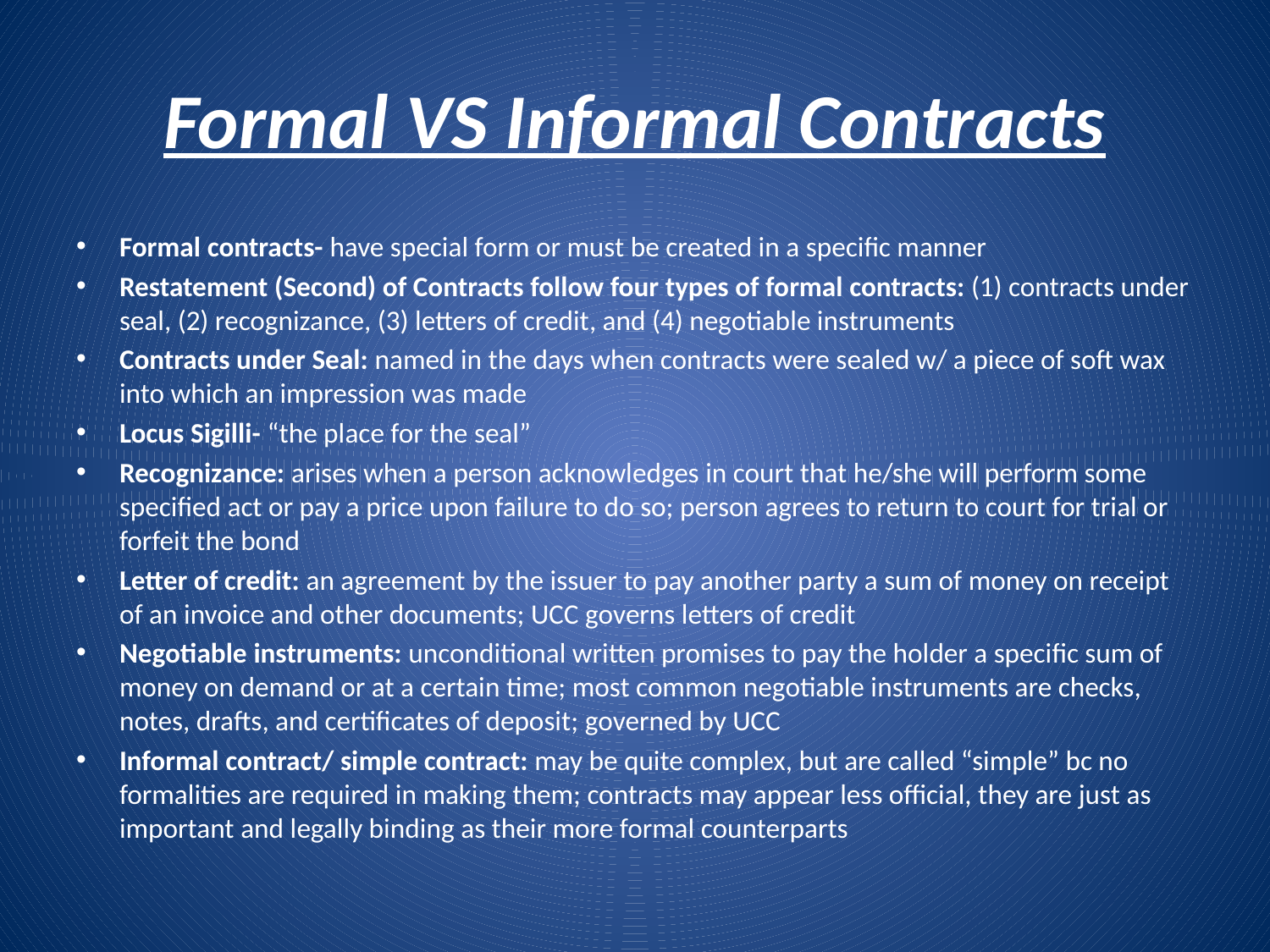

# Formal VS Informal Contracts
Formal contracts- have special form or must be created in a specific manner
Restatement (Second) of Contracts follow four types of formal contracts: (1) contracts under seal, (2) recognizance, (3) letters of credit, and (4) negotiable instruments
Contracts under Seal: named in the days when contracts were sealed w/ a piece of soft wax into which an impression was made
Locus Sigilli- “the place for the seal”
Recognizance: arises when a person acknowledges in court that he/she will perform some specified act or pay a price upon failure to do so; person agrees to return to court for trial or forfeit the bond
Letter of credit: an agreement by the issuer to pay another party a sum of money on receipt of an invoice and other documents; UCC governs letters of credit
Negotiable instruments: unconditional written promises to pay the holder a specific sum of money on demand or at a certain time; most common negotiable instruments are checks, notes, drafts, and certificates of deposit; governed by UCC
Informal contract/ simple contract: may be quite complex, but are called “simple” bc no formalities are required in making them; contracts may appear less official, they are just as important and legally binding as their more formal counterparts